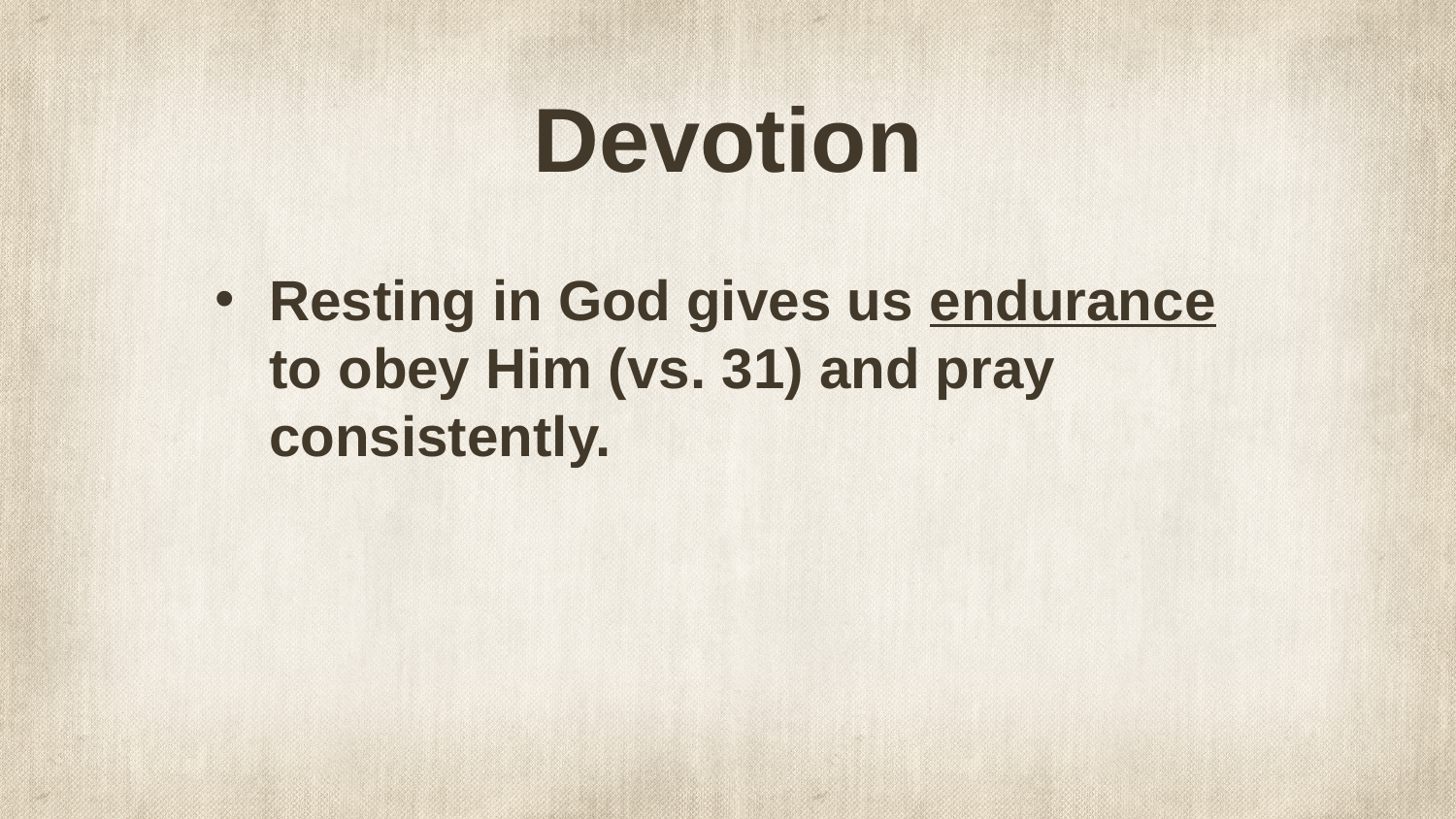

# Devotion
Resting in God gives us endurance to obey Him (vs. 31) and pray consistently.